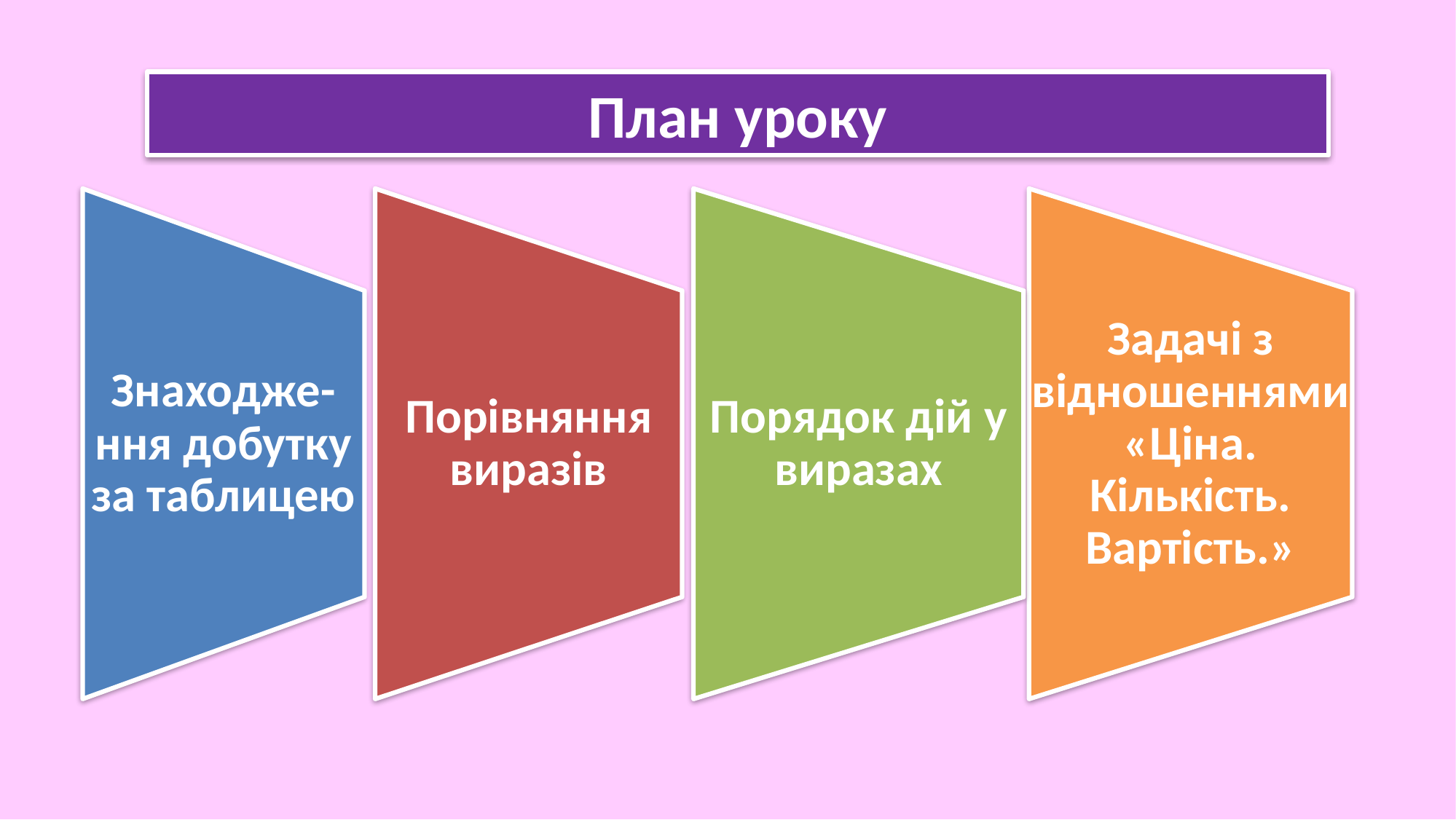

План уроку
Задачі з відношеннями «Ціна. Кількість. Вартість.»
Порівняння виразів
Порядок дій у виразах
Знаходже-ння добутку за таблицею